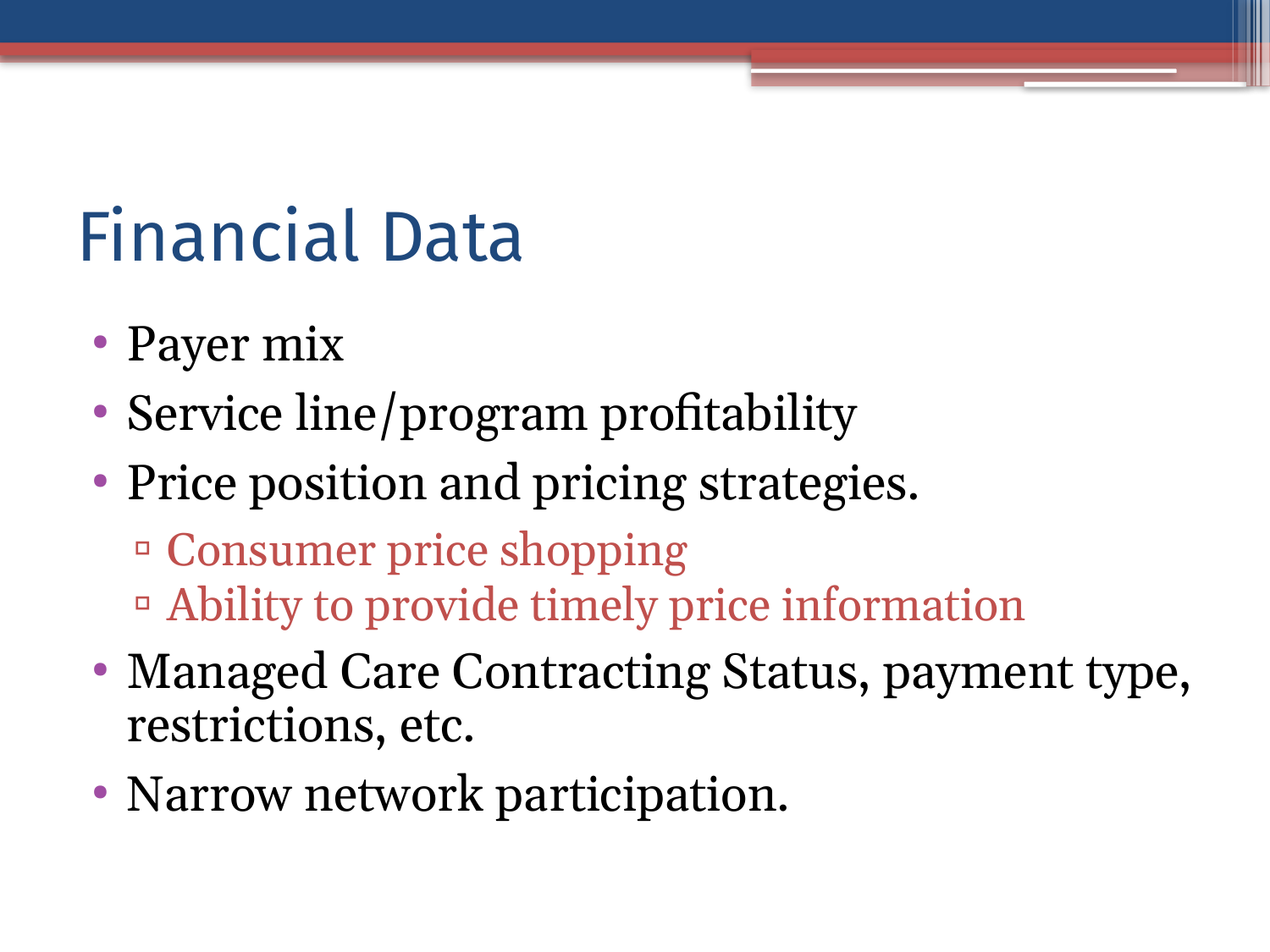

# Financial Data
Payer mix
Service line/program profitability
Price position and pricing strategies.
Consumer price shopping
Ability to provide timely price information
Managed Care Contracting Status, payment type, restrictions, etc.
Narrow network participation.